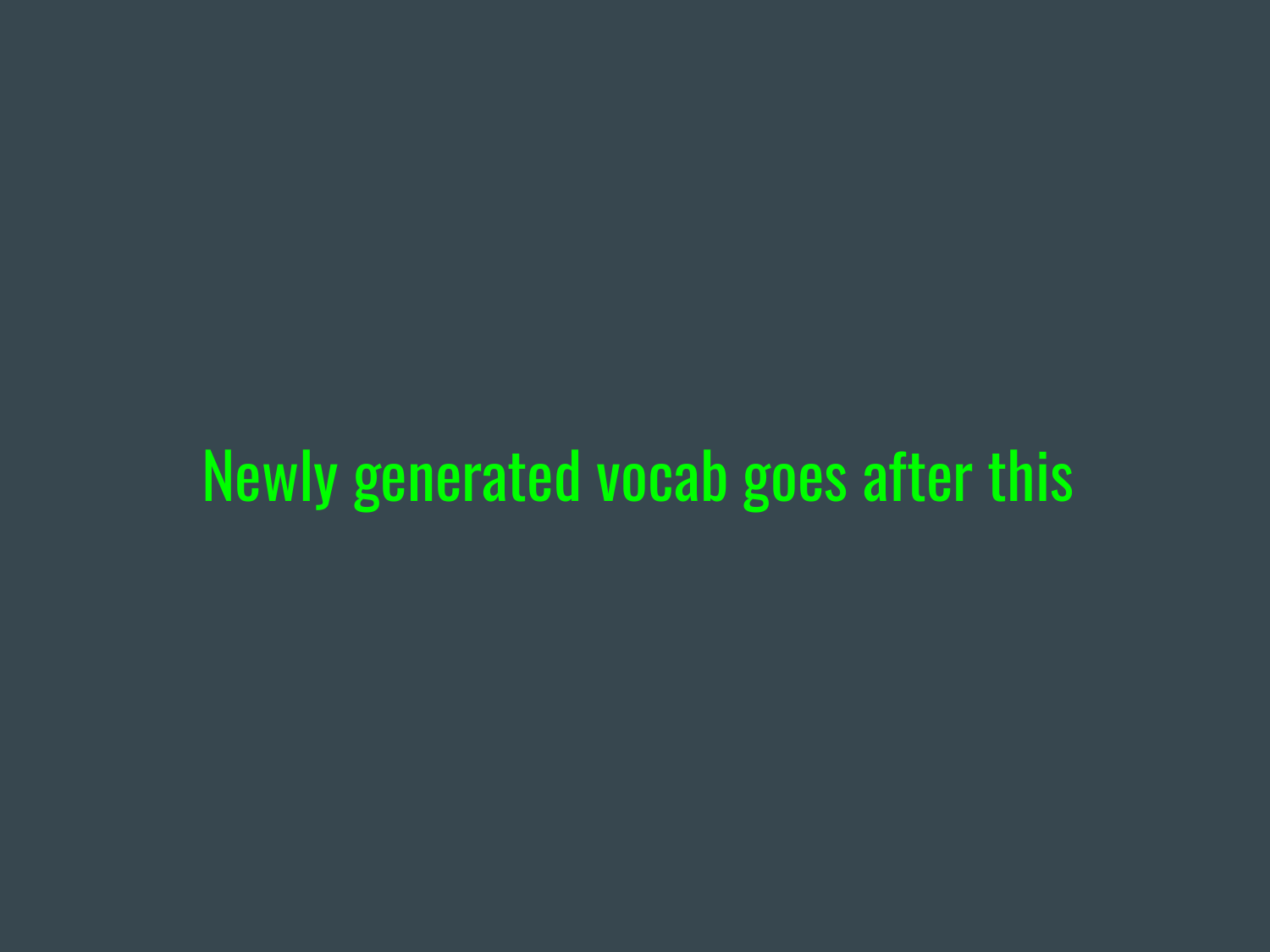

# Newly generated vocab goes after this